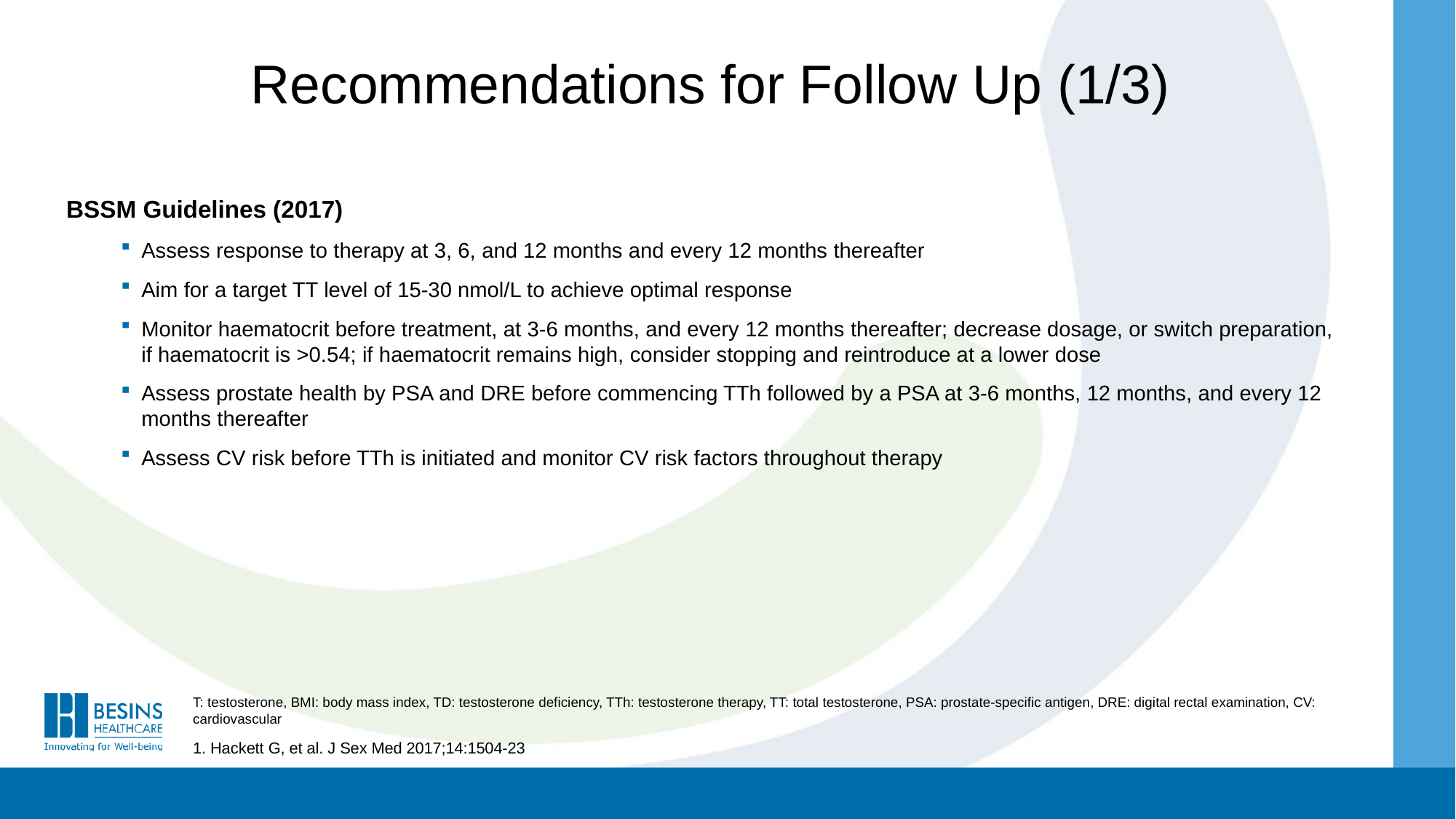

Recommendations for Follow Up (1/3)
BSSM Guidelines (2017)
Assess response to therapy at 3, 6, and 12 months and every 12 months thereafter
Aim for a target TT level of 15-30 nmol/L to achieve optimal response
Monitor haematocrit before treatment, at 3-6 months, and every 12 months thereafter; decrease dosage, or switch preparation, if haematocrit is >0.54; if haematocrit remains high, consider stopping and reintroduce at a lower dose
Assess prostate health by PSA and DRE before commencing TTh followed by a PSA at 3-6 months, 12 months, and every 12 months thereafter
Assess CV risk before TTh is initiated and monitor CV risk factors throughout therapy
T: testosterone, BMI: body mass index, TD: testosterone deficiency, TTh: testosterone therapy, TT: total testosterone, PSA: prostate-specific antigen, DRE: digital rectal examination, CV: cardiovascular
1. Hackett G, et al. J Sex Med 2017;14:1504-23